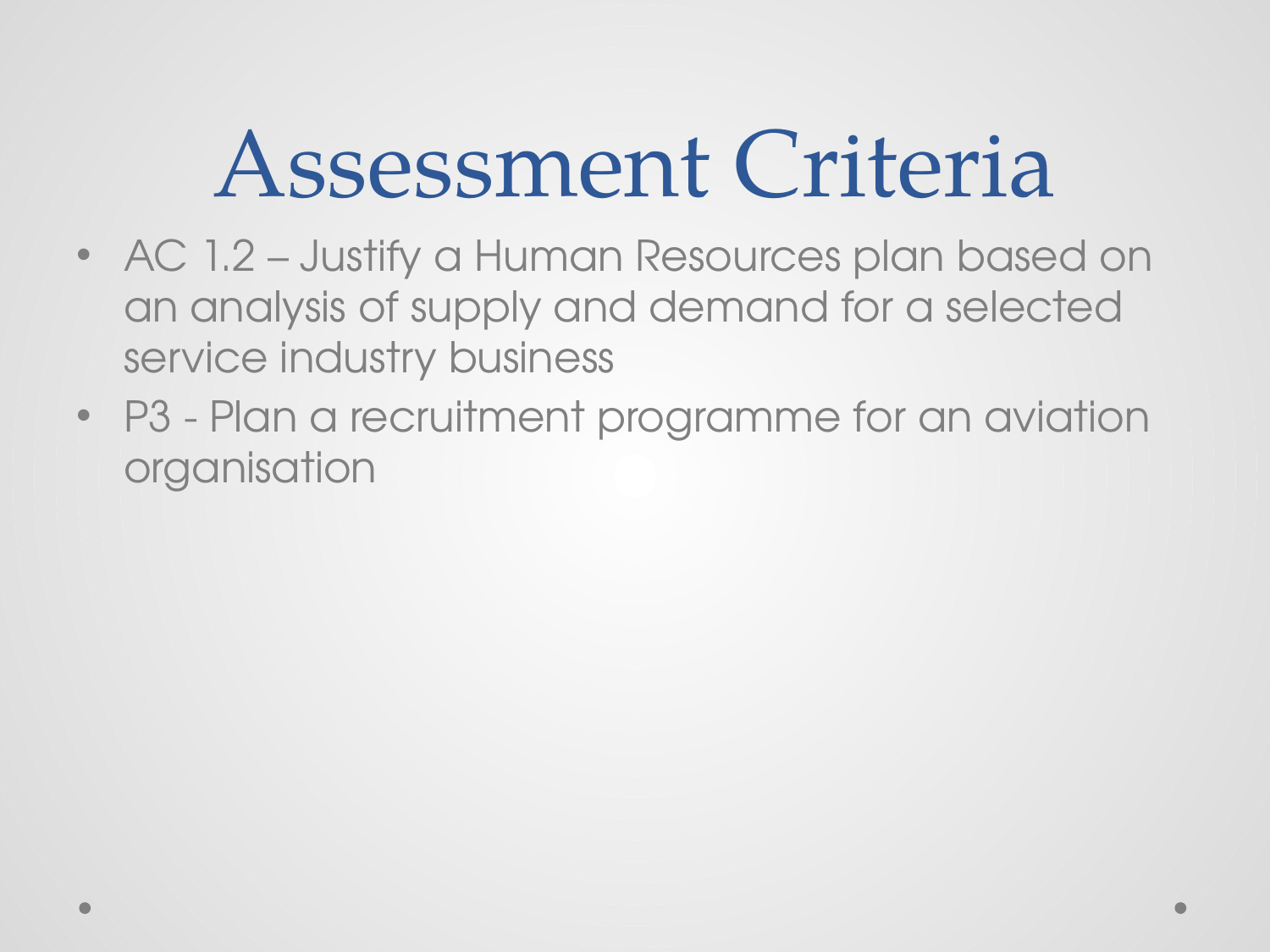

# Assessment Criteria
AC 1.2 – Justify a Human Resources plan based on an analysis of supply and demand for a selected service industry business
P3 - Plan a recruitment programme for an aviation organisation